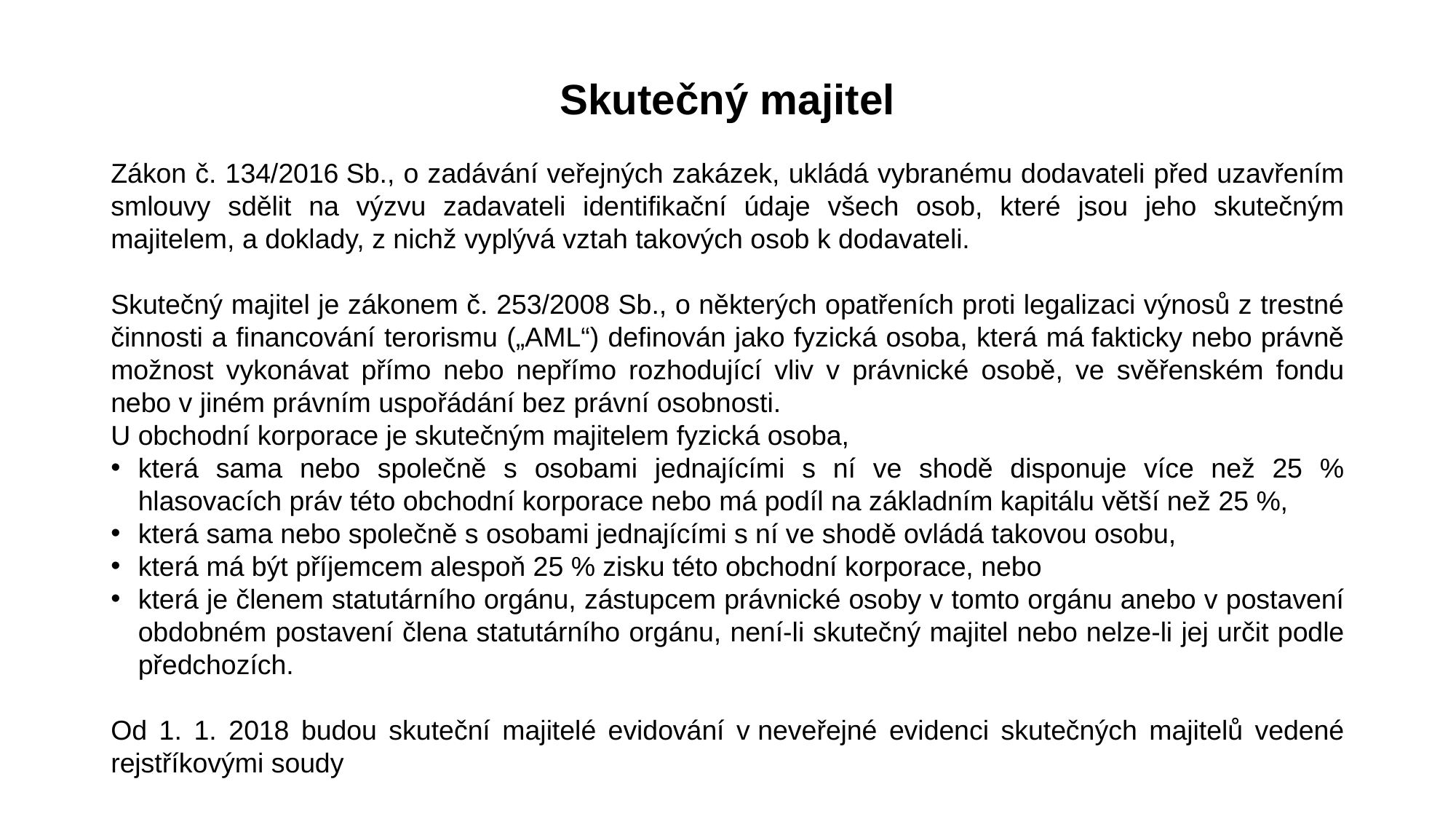

Skutečný majitel

Zákon č. 134/2016 Sb., o zadávání veřejných zakázek, ukládá vybranému dodavateli před uzavřením smlouvy sdělit na výzvu zadavateli identifikační údaje všech osob, které jsou jeho skutečným majitelem, a doklady, z nichž vyplývá vztah takových osob k dodavateli.

Skutečný majitel je zákonem č. 253/2008 Sb., o některých opatřeních proti legalizaci výnosů z trestné činnosti a financování terorismu („AML“) definován jako fyzická osoba, která má fakticky nebo právně možnost vykonávat přímo nebo nepřímo rozhodující vliv v právnické osobě, ve svěřenském fondu nebo v jiném právním uspořádání bez právní osobnosti.
U obchodní korporace je skutečným majitelem fyzická osoba,
která sama nebo společně s osobami jednajícími s ní ve shodě disponuje více než 25 % hlasovacích práv této obchodní korporace nebo má podíl na základním kapitálu větší než 25 %,
která sama nebo společně s osobami jednajícími s ní ve shodě ovládá takovou osobu,
která má být příjemcem alespoň 25 % zisku této obchodní korporace, nebo
která je členem statutárního orgánu, zástupcem právnické osoby v tomto orgánu anebo v postavení obdobném postavení člena statutárního orgánu, není-li skutečný majitel nebo nelze-li jej určit podle předchozích.

Od 1. 1. 2018 budou skuteční majitelé evidování v neveřejné evidenci skutečných majitelů vedené rejstříkovými soudy